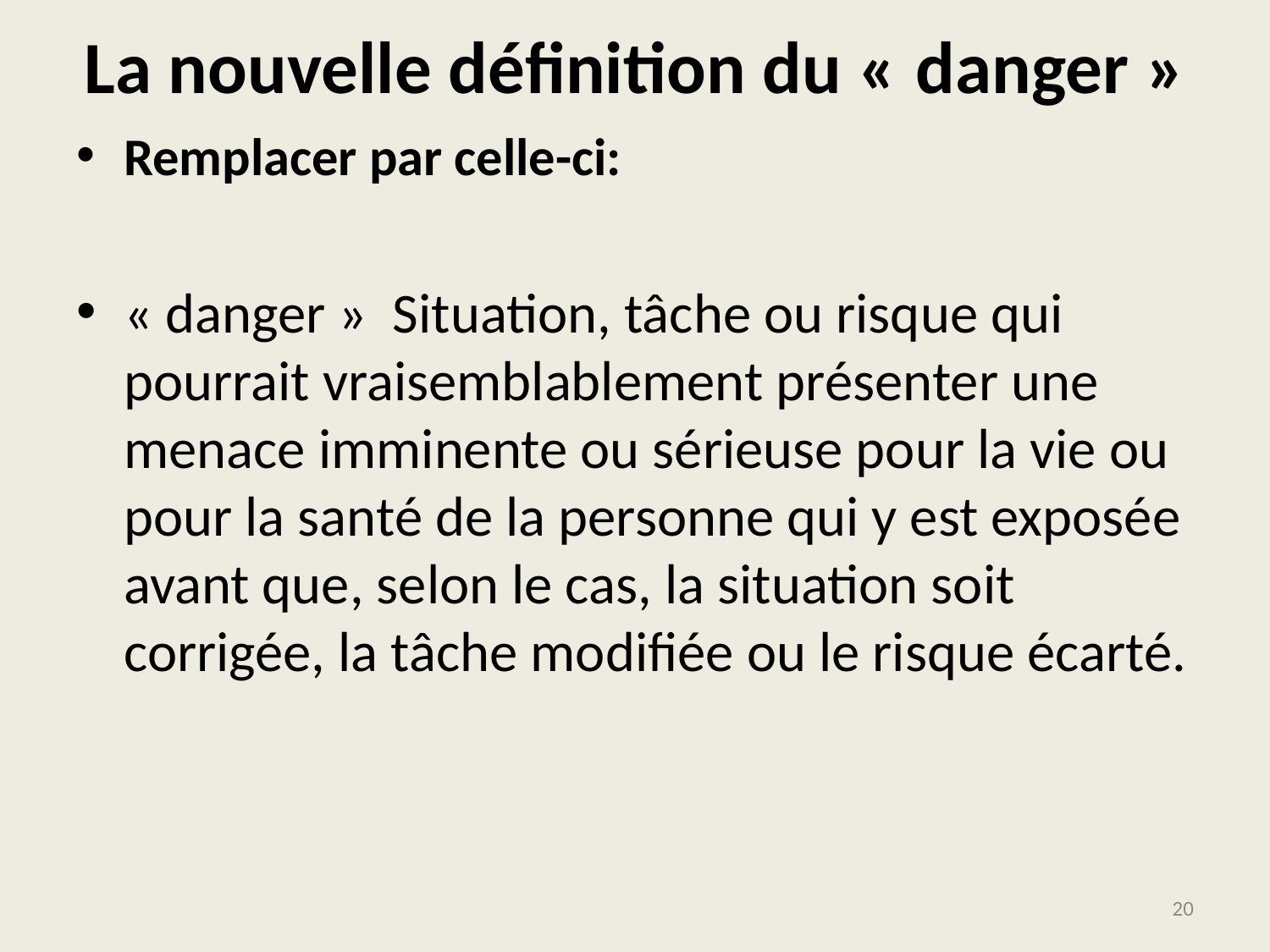

# La nouvelle définition du « danger »
Remplacer par celle-ci:

« danger »  Situation, tâche ou risque qui pourrait vraisemblablement présenter une menace imminente ou sérieuse pour la vie ou pour la santé de la personne qui y est exposée avant que, selon le cas, la situation soit corrigée, la tâche modifiée ou le risque écarté.
20